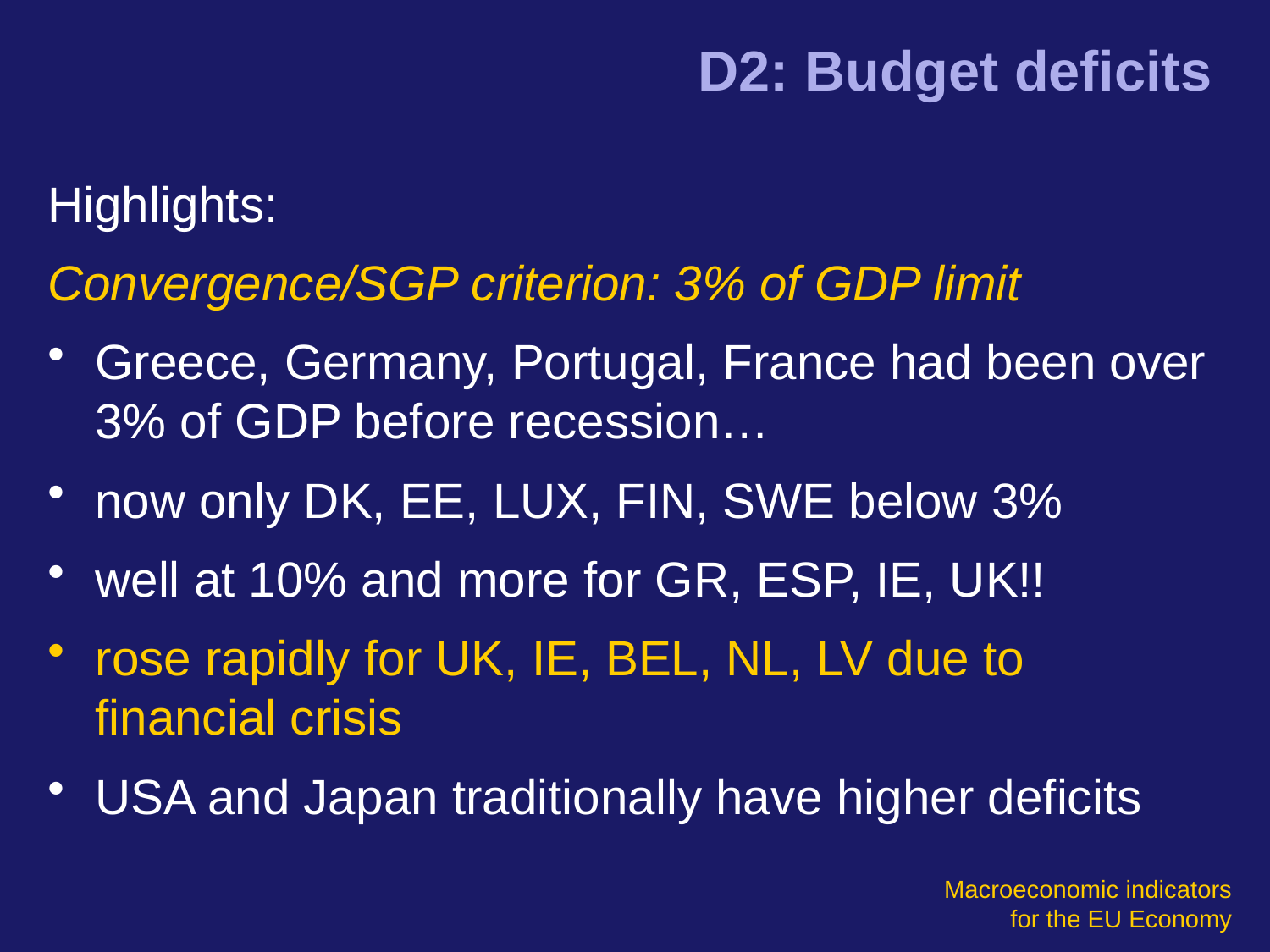

# D2: Budget deficits
Highlights:
Convergence/SGP criterion: 3% of GDP limit
Greece, Germany, Portugal, France had been over 3% of GDP before recession…
now only DK, EE, LUX, FIN, SWE below 3%
well at 10% and more for GR, ESP, IE, UK!!
rose rapidly for UK, IE, BEL, NL, LV due to financial crisis
USA and Japan traditionally have higher deficits
Macroeconomic indicators
 for the EU Economy